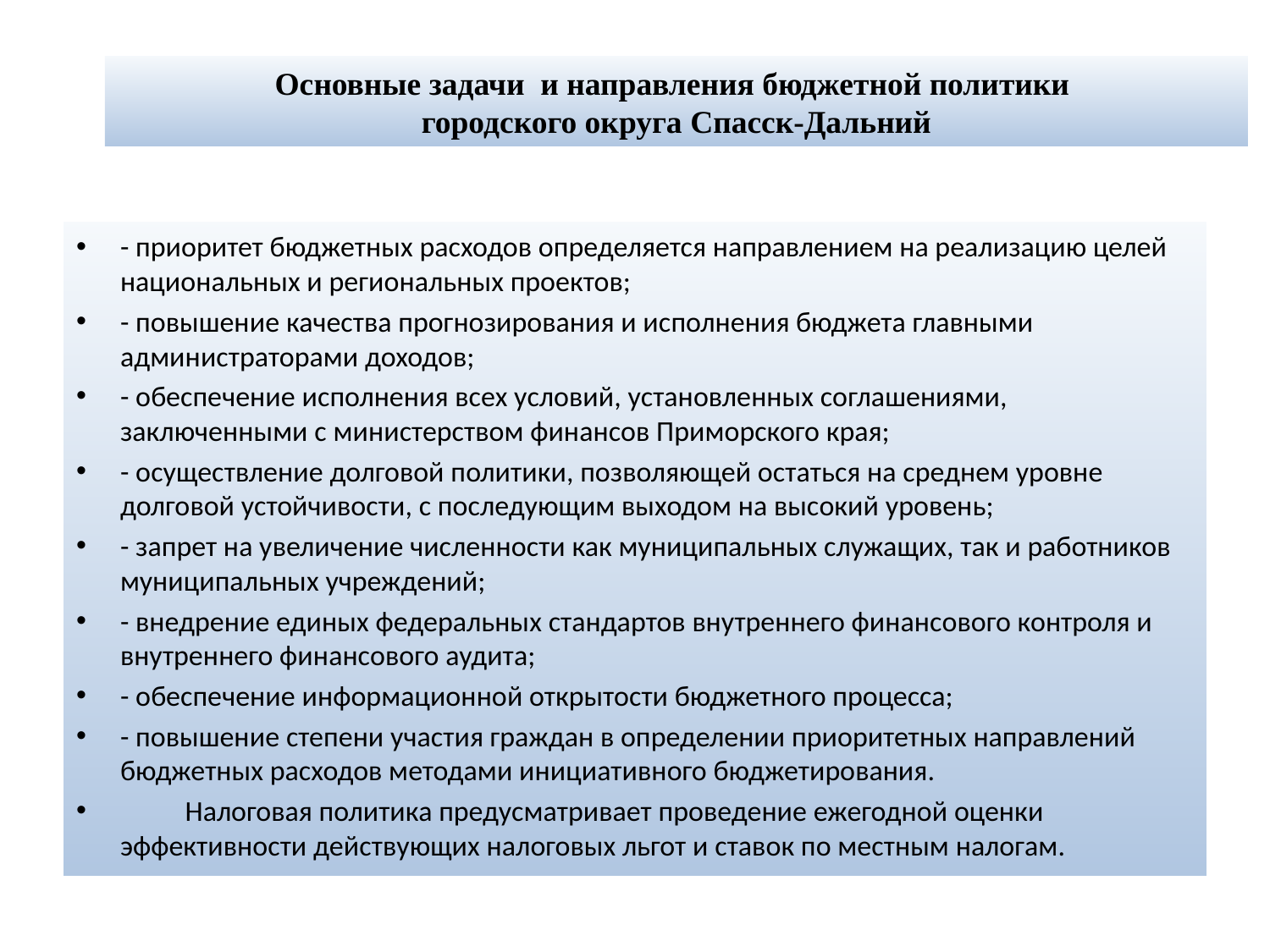

# Основные задачи  и направления бюджетной политики городского округа Спасск-Дальний
- приоритет бюджетных расходов определяется направлением на реализацию целей национальных и региональных проектов;
- повышение качества прогнозирования и исполнения бюджета главными администраторами доходов;
- обеспечение исполнения всех условий, установленных соглашениями, заключенными с министерством финансов Приморского края;
- осуществление долговой политики, позволяющей остаться на среднем уровне долговой устойчивости, с последующим выходом на высокий уровень;
- запрет на увеличение численности как муниципальных служащих, так и работников муниципальных учреждений;
- внедрение единых федеральных стандартов внутреннего финансового контроля и внутреннего финансового аудита;
- обеспечение информационной открытости бюджетного процесса;
- повышение степени участия граждан в определении приоритетных направлений бюджетных расходов методами инициативного бюджетирования.
	Налоговая политика предусматривает проведение ежегодной оценки эффективности действующих налоговых льгот и ставок по местным налогам.